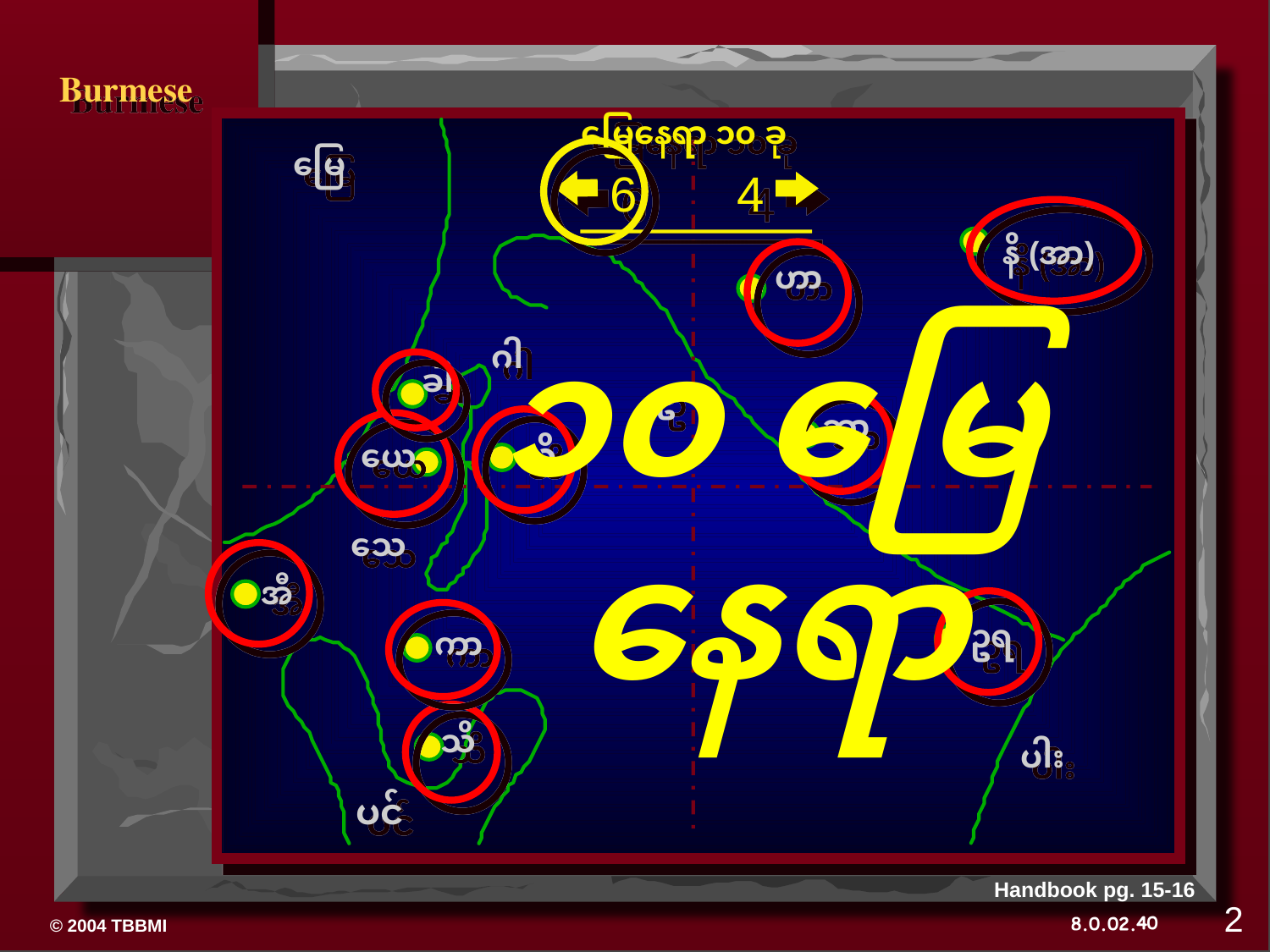

မြေနေရာ ၁၀ ခု

မြေ

6
4

နိ (အာ)

ဟာ

၁၀ မြေနေရာ
ဂါ

ခါ

ဥ

ဘာ

သိ
ယေ

သေ

အီ

ဥရ
ကာ

သိ
ပါး

ပင်

Handbook pg. 15-16
2
40